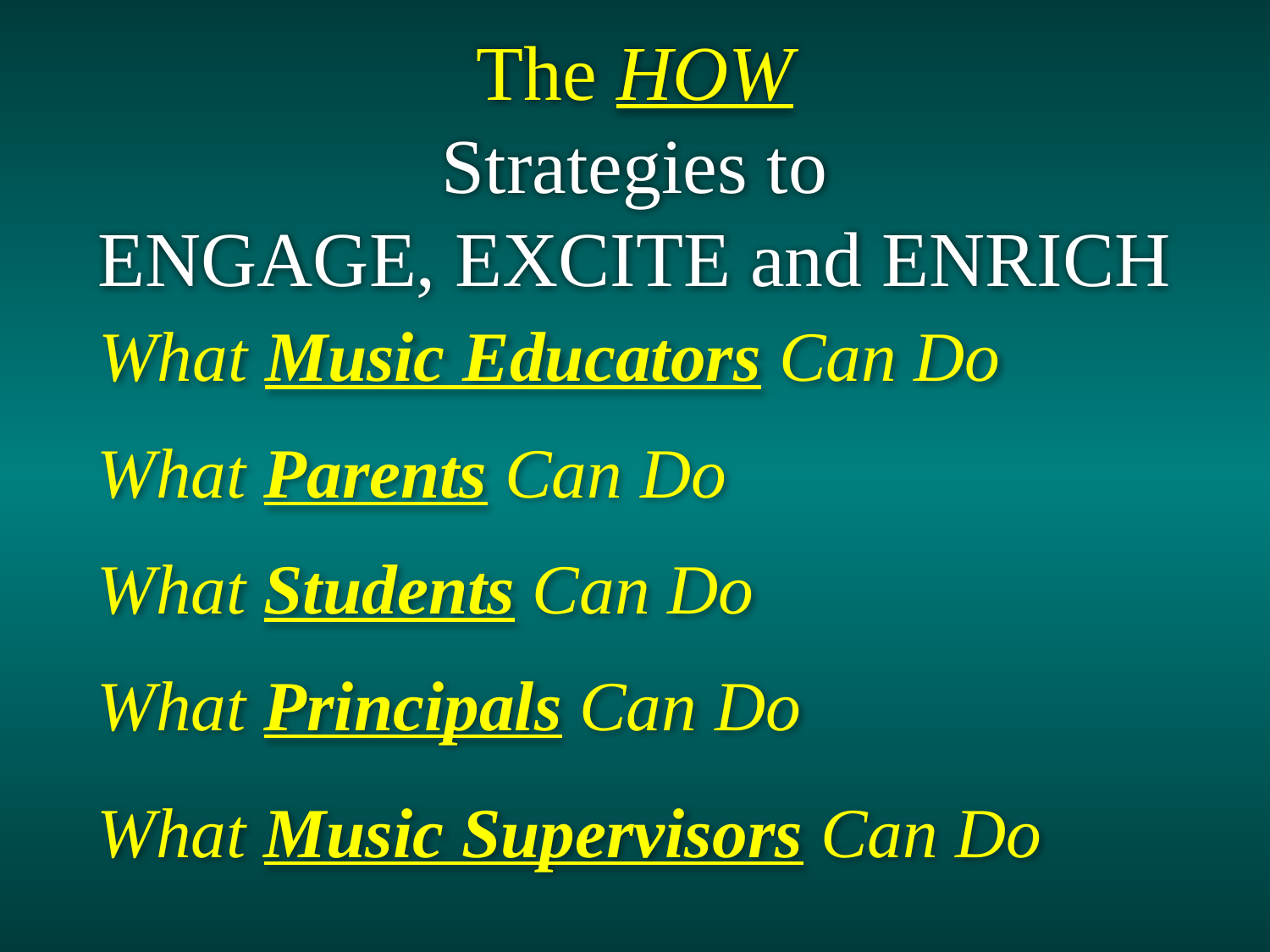

# The HOW Strategies to ENGAGE, EXCITE and ENRICH
What Music Educators Can Do
What Parents Can Do
What Students Can Do
What Principals Can Do
What Music Supervisors Can Do